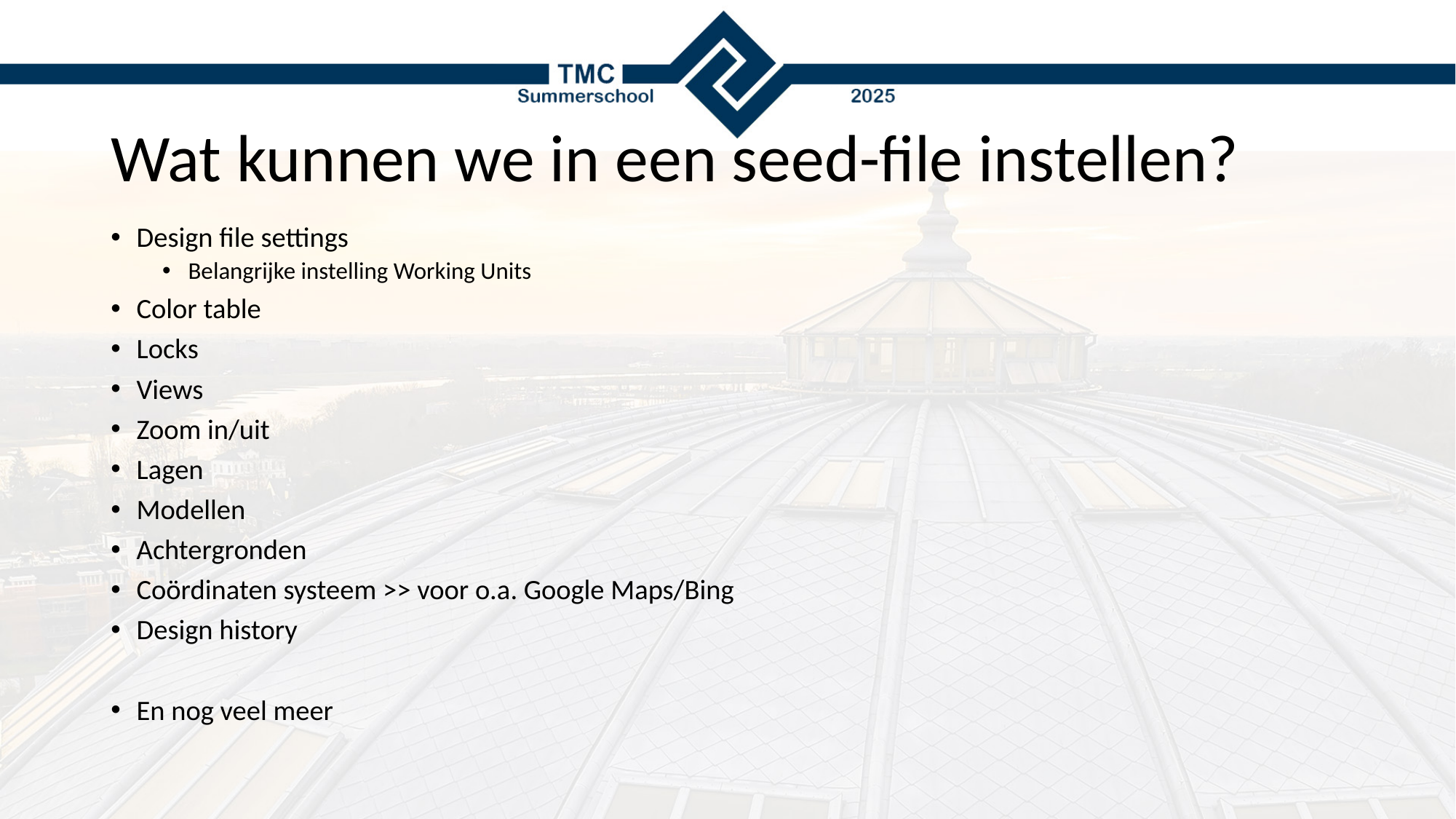

# Wat kunnen we in een seed-file instellen?
Design file settings
Belangrijke instelling Working Units
Color table
Locks
Views
Zoom in/uit
Lagen
Modellen
Achtergronden
Coördinaten systeem >> voor o.a. Google Maps/Bing
Design history

En nog veel meer